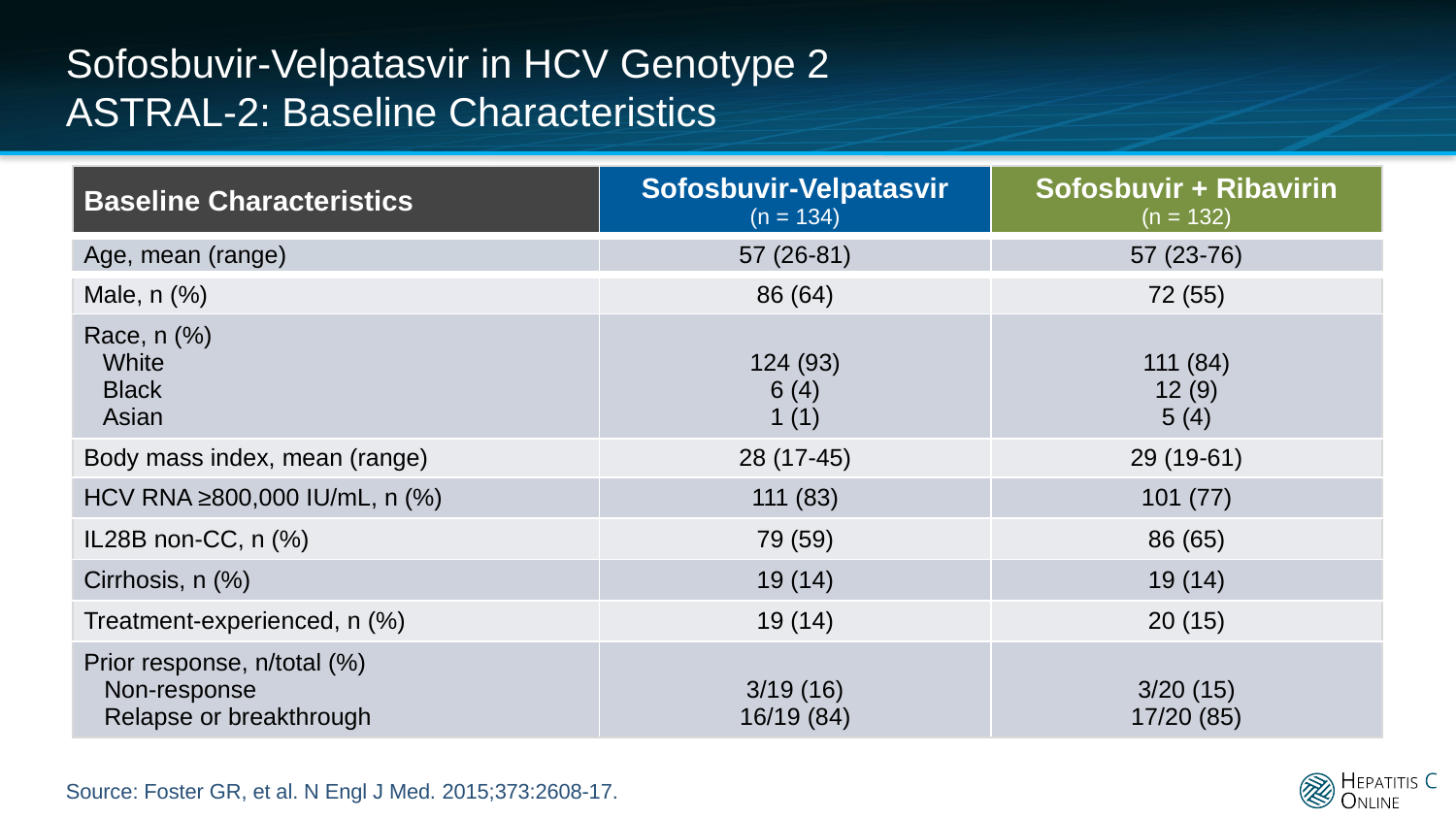

# Sofosbuvir-Velpatasvir in HCV Genotype 2 ASTRAL-2: Baseline Characteristics
| Baseline Characteristics | Sofosbuvir-Velpatasvir (n = 134) | Sofosbuvir + Ribavirin (n = 132) |
| --- | --- | --- |
| Age, mean (range) | 57 (26-81) | 57 (23-76) |
| Male, n (%) | 86 (64) | 72 (55) |
| Race, n (%) White Black Asian | 124 (93) 6 (4) 1 (1) | 111 (84) 12 (9) 5 (4) |
| Body mass index, mean (range) | 28 (17-45) | 29 (19-61) |
| HCV RNA ≥800,000 IU/mL, n (%) | 111 (83) | 101 (77) |
| IL28B non-CC, n (%) | 79 (59) | 86 (65) |
| Cirrhosis, n (%) | 19 (14) | 19 (14) |
| Treatment-experienced, n (%) | 19 (14) | 20 (15) |
| Prior response, n/total (%) Non-response Relapse or breakthrough | 3/19 (16) 16/19 (84) | 3/20 (15) 17/20 (85) |
Source: Foster GR, et al. N Engl J Med. 2015;373:2608-17.